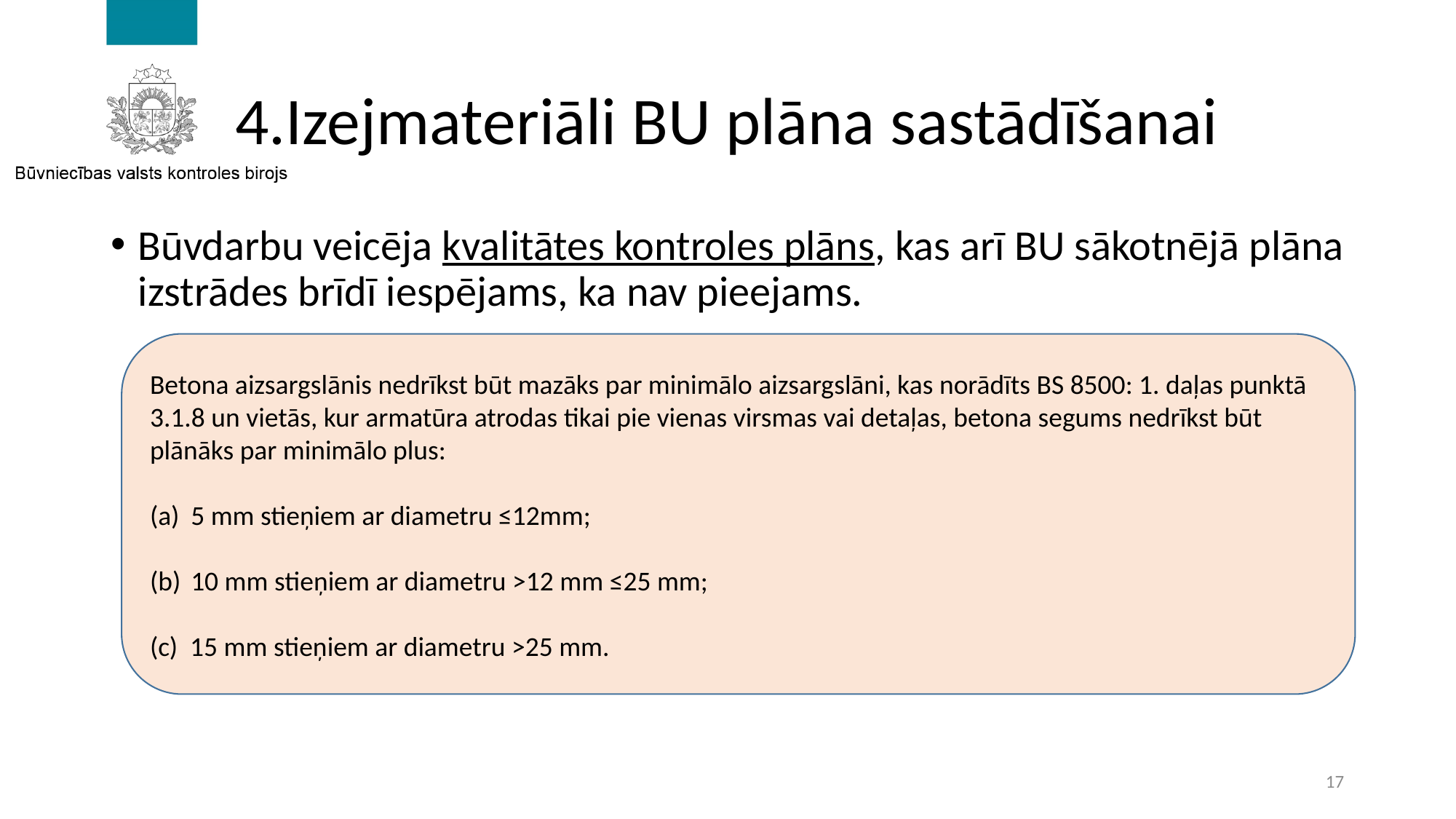

# 4.Izejmateriāli BU plāna sastādīšanai
Būvdarbu veicēja kvalitātes kontroles plāns, kas arī BU sākotnējā plāna izstrādes brīdī iespējams, ka nav pieejams.

Betona aizsargslānis nedrīkst būt mazāks par minimālo aizsargslāni, kas norādīts BS 8500: 1. daļas punktā 3.1.8 un vietās, kur armatūra atrodas tikai pie vienas virsmas vai detaļas, betona segums nedrīkst būt plānāks par minimālo plus:

5 mm stieņiem ar diametru ≤12mm;

10 mm stieņiem ar diametru >12 mm ≤25 mm;

(c)  15 mm stieņiem ar diametru >25 mm.